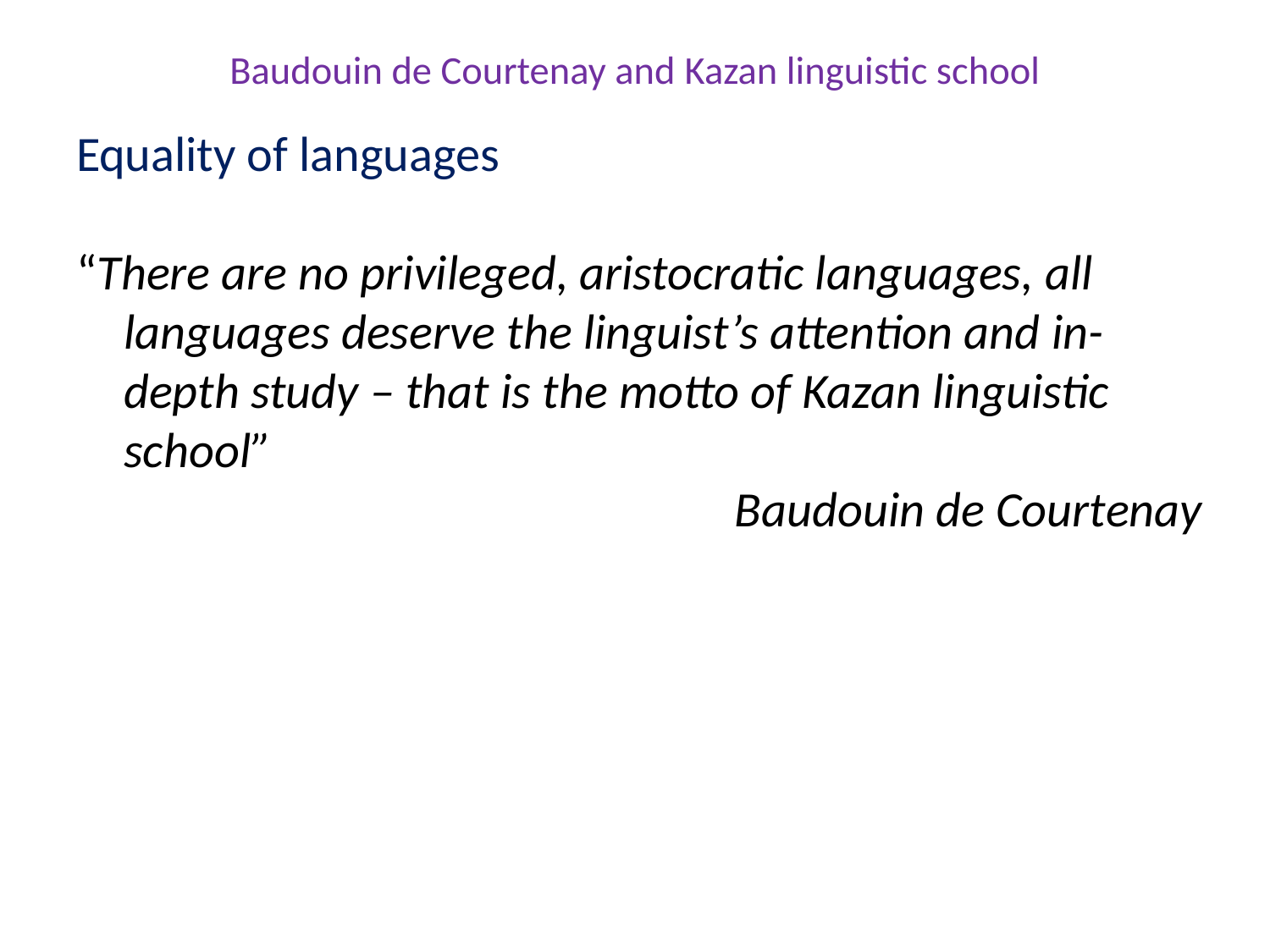

# Baudouin de Courtenay and Kazan linguistic school
Equality of languages

“There are no privileged, aristocratic languages, all languages deserve the linguist’s attention and in-depth study – that is the motto of Kazan linguistic school”
Baudouin de Courtenay